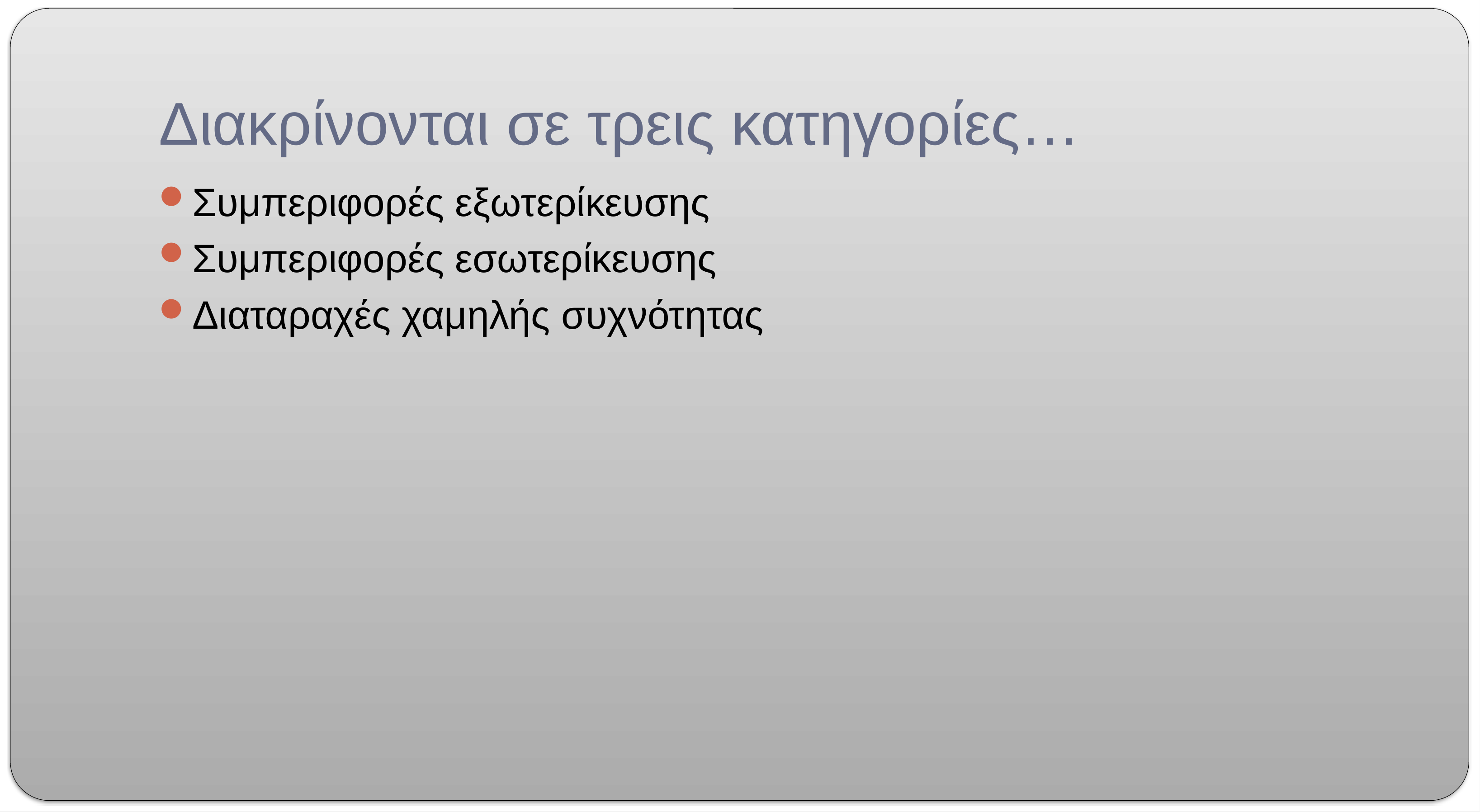

# Διακρίνονται σε τρεις κατηγορίες…
Συμπεριφορές εξωτερίκευσης
Συμπεριφορές εσωτερίκευσης
Διαταραχές χαμηλής συχνότητας